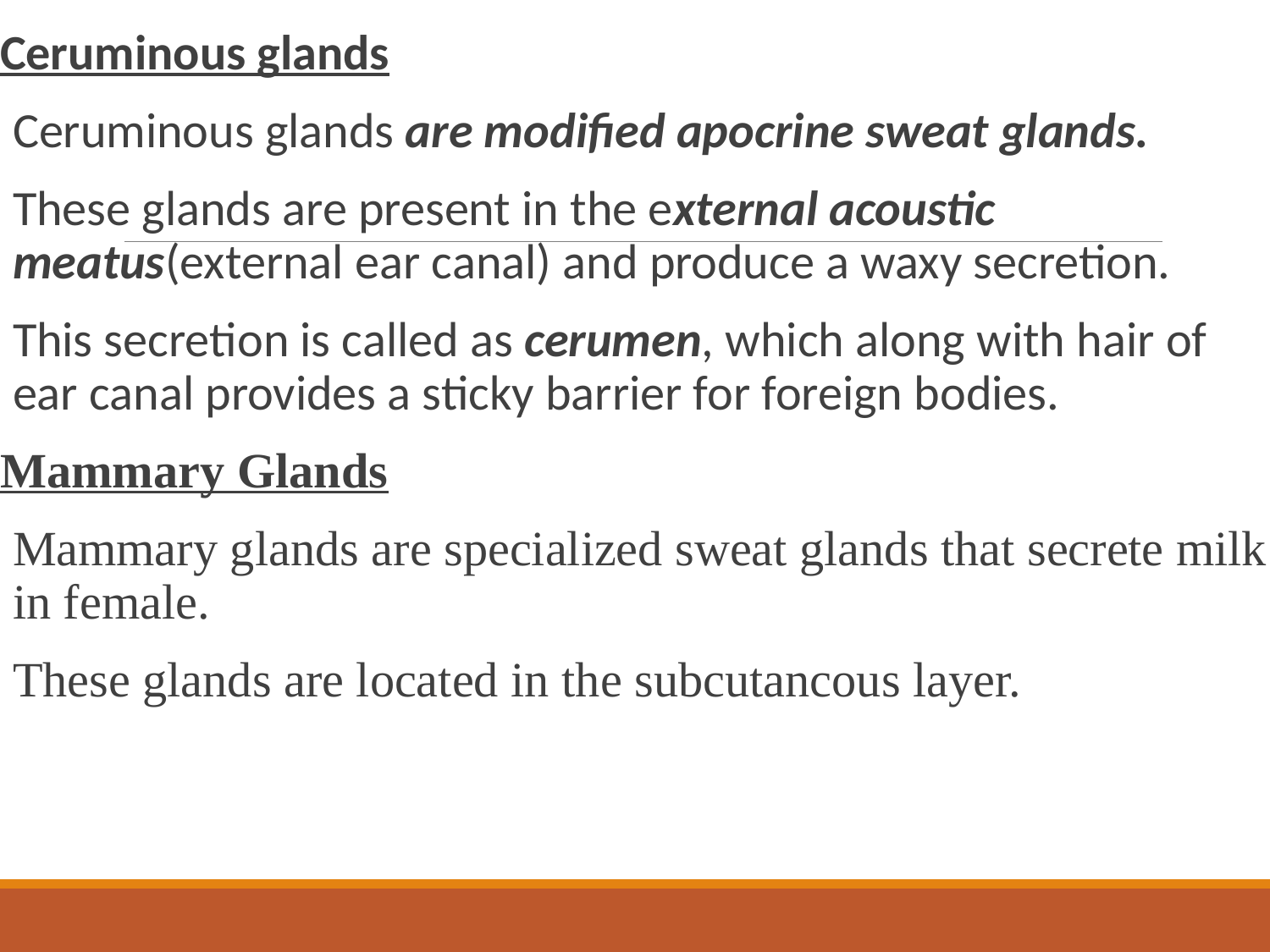

Ceruminous glands
Ceruminous glands are modified apocrine sweat glands.
These glands are present in the external acoustic meatus(external ear canal) and produce a waxy secretion.
This secretion is called as cerumen, which along with hair of ear canal provides a sticky barrier for foreign bodies.
Mammary Glands
Mammary glands are specialized sweat glands that secrete milk in female.
These glands are located in the subcutancous layer.